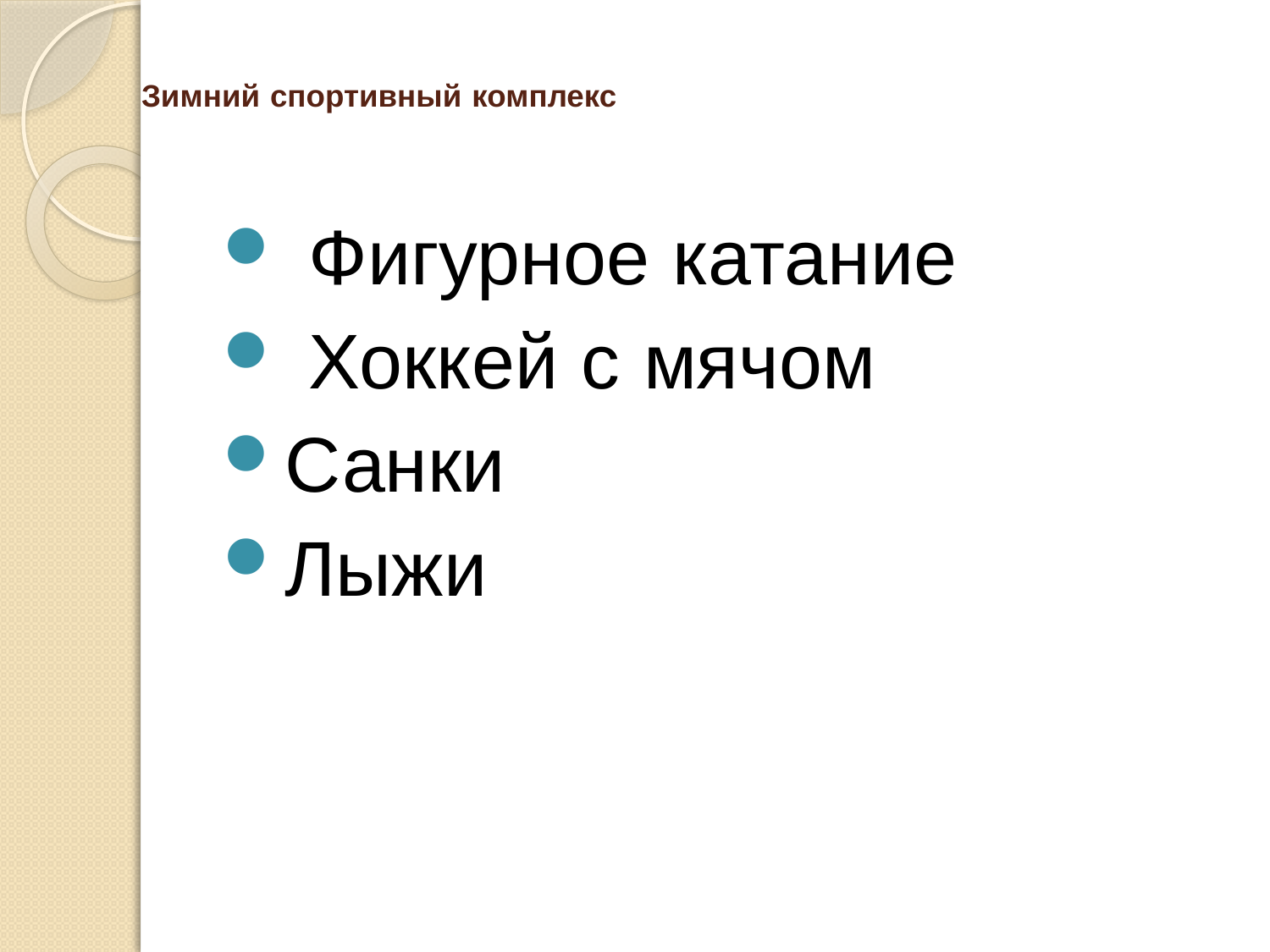

# Зимний спортивный комплекс
 Фигурное катание
 Хоккей с мячом
Санки
Лыжи